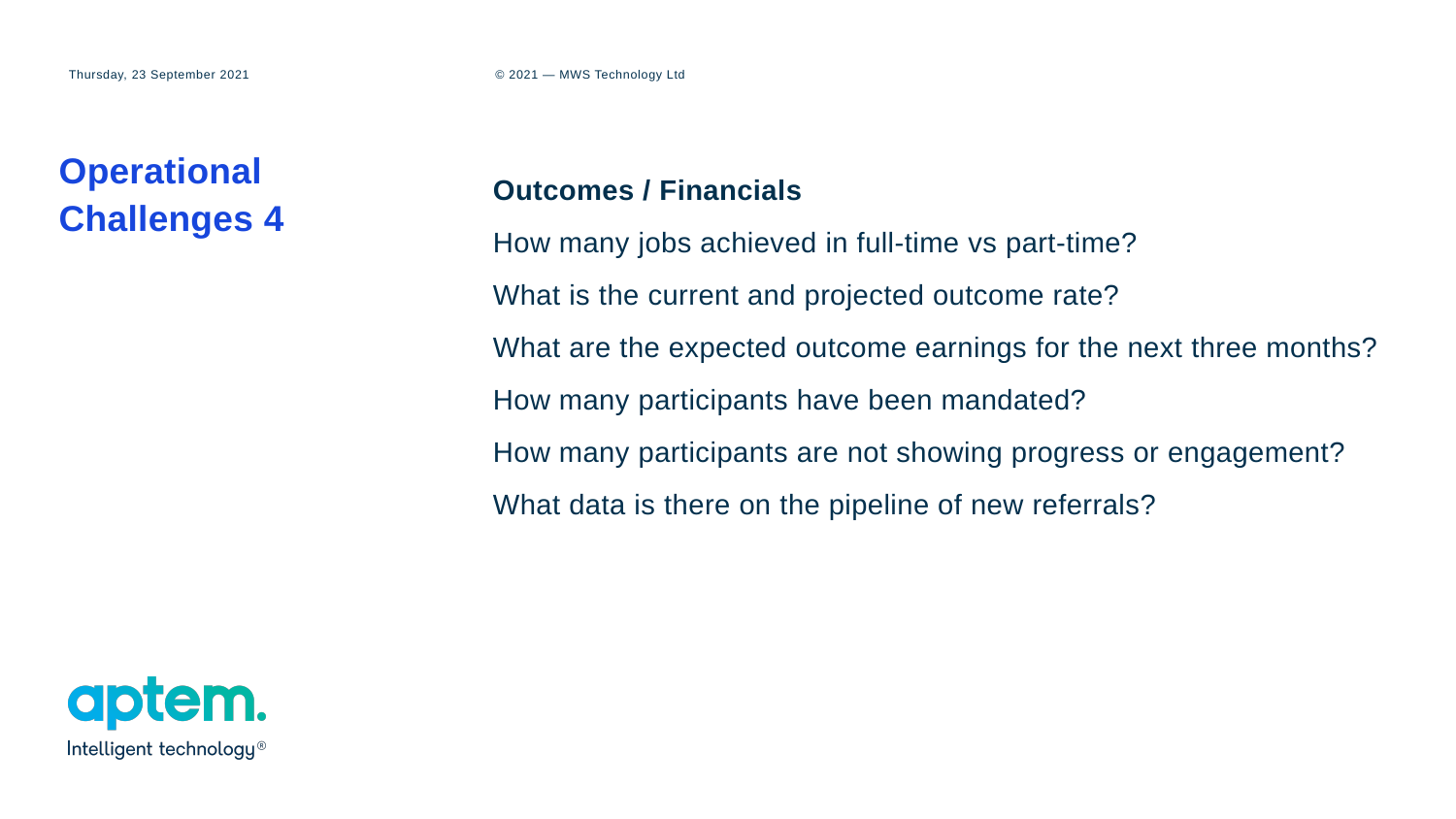

# Operational Challenges 4
Outcomes / Financials

How many jobs achieved in full-time vs part-time?

What is the current and projected outcome rate?

What are the expected outcome earnings for the next three months?

How many participants have been mandated?

How many participants are not showing progress or engagement?

What data is there on the pipeline of new referrals?